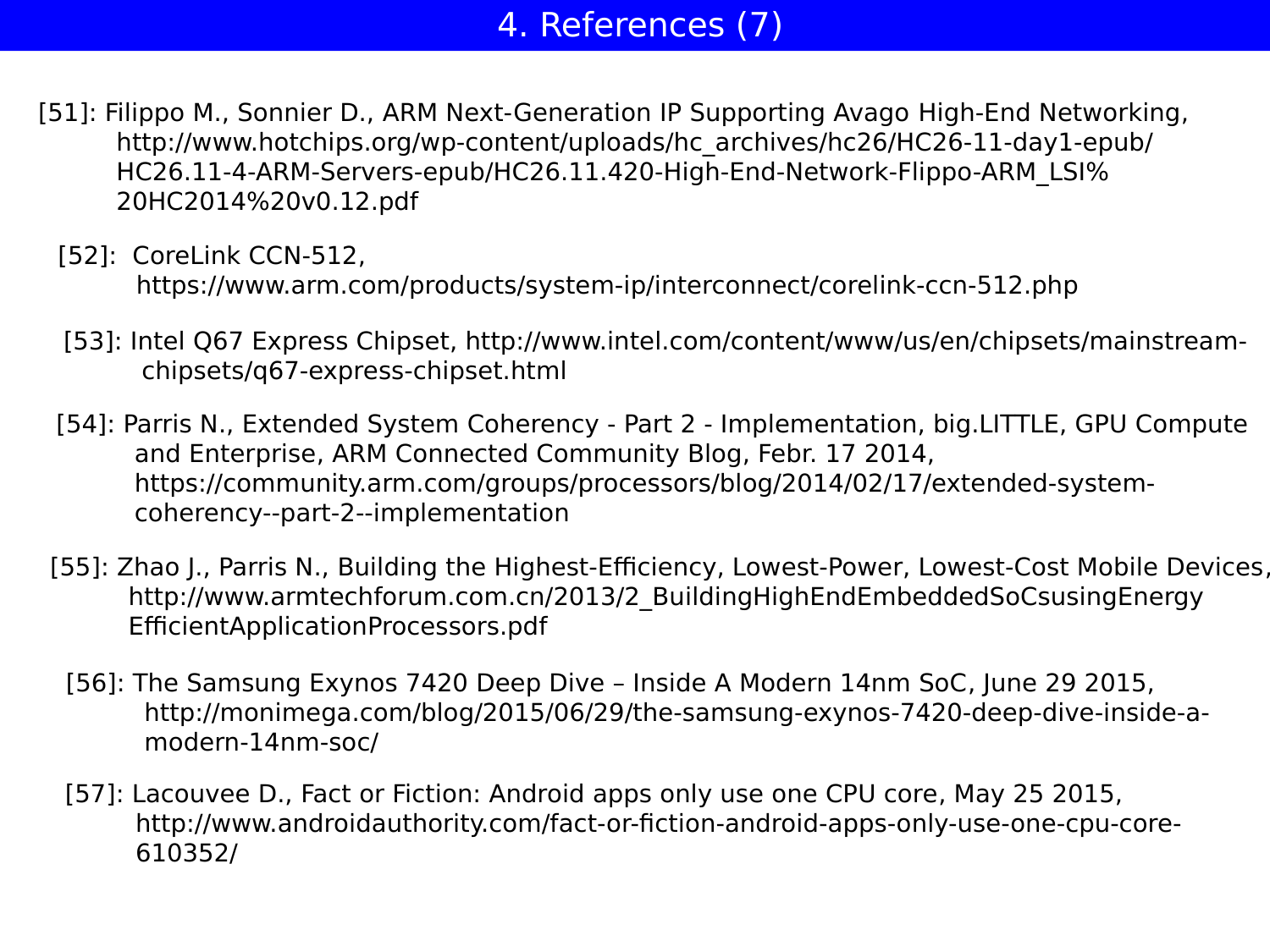

4. References (7)
[51]: Filippo M., Sonnier D., ARM Next-Generation IP Supporting Avago High-End Networking,
          http://www.hotchips.org/wp-content/uploads/hc_archives/hc26/HC26-11-day1-epub/
          HC26.11-4-ARM-Servers-epub/HC26.11.420-High-End-Network-Flippo-ARM_LSI%
          20HC2014%20v0.12.pdf
[52]:  CoreLink CCN-512,
          https://www.arm.com/products/system-ip/interconnect/corelink-ccn-512.php
[53]: Intel Q67 Express Chipset, http://www.intel.com/content/www/us/en/chipsets/mainstream-
          chipsets/q67-express-chipset.html
[54]: Parris N., Extended System Coherency - Part 2 - Implementation, big.LITTLE, GPU Compute
          and Enterprise, ARM Connected Community Blog, Febr. 17 2014,
          https://community.arm.com/groups/processors/blog/2014/02/17/extended-system-
          coherency--part-2--implementation
[55]: Zhao J., Parris N., Building the Highest-Efficiency, Lowest-Power, Lowest-Cost Mobile Devices,
          http://www.armtechforum.com.cn/2013/2_BuildingHighEndEmbeddedSoCsusingEnergy
          EfficientApplicationProcessors.pdf
[56]: The Samsung Exynos 7420 Deep Dive – Inside A Modern 14nm SoC, June 29 2015,
          http://monimega.com/blog/2015/06/29/the-samsung-exynos-7420-deep-dive-inside-a-
          modern-14nm-soc/
[57]: Lacouvee D., Fact or Fiction: Android apps only use one CPU core, May 25 2015,
         http://www.androidauthority.com/fact-or-fiction-android-apps-only-use-one-cpu-core-
         610352/